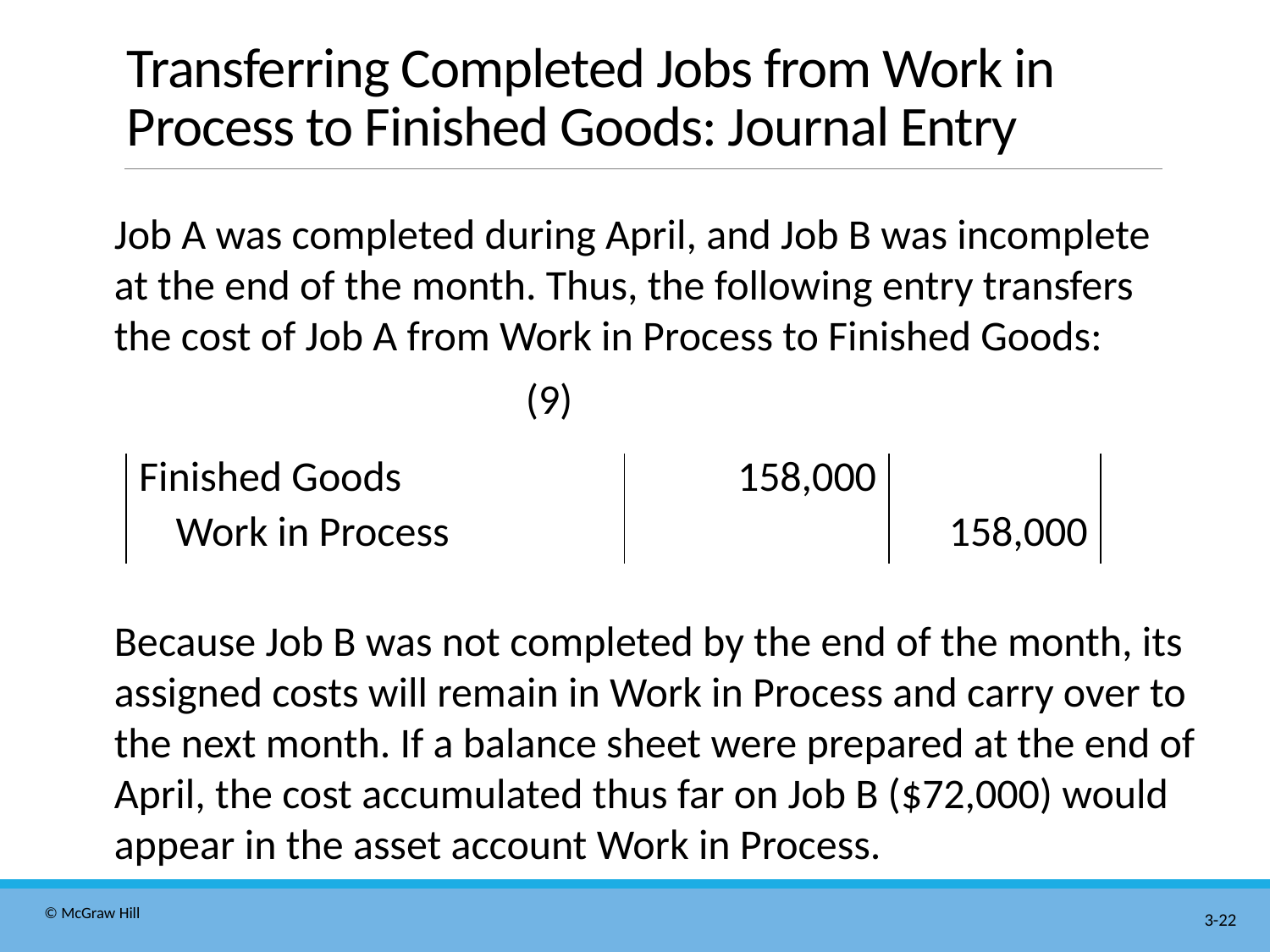

# Transferring Completed Jobs from Work in Process to Finished Goods: Journal Entry
Job A was completed during April, and Job B was incomplete at the end of the month. Thus, the following entry transfers the cost of Job A from Work in Process to Finished Goods:
(9)
| Finished Goods | 158,000 |  |
| --- | --- | --- |
| Work in Process |  | 158,000 |
Because Job B was not completed by the end of the month, its assigned costs will remain in Work in Process and carry over to the next month. If a balance sheet were prepared at the end of April, the cost accumulated thus far on Job B ($72,000) would appear in the asset account Work in Process.